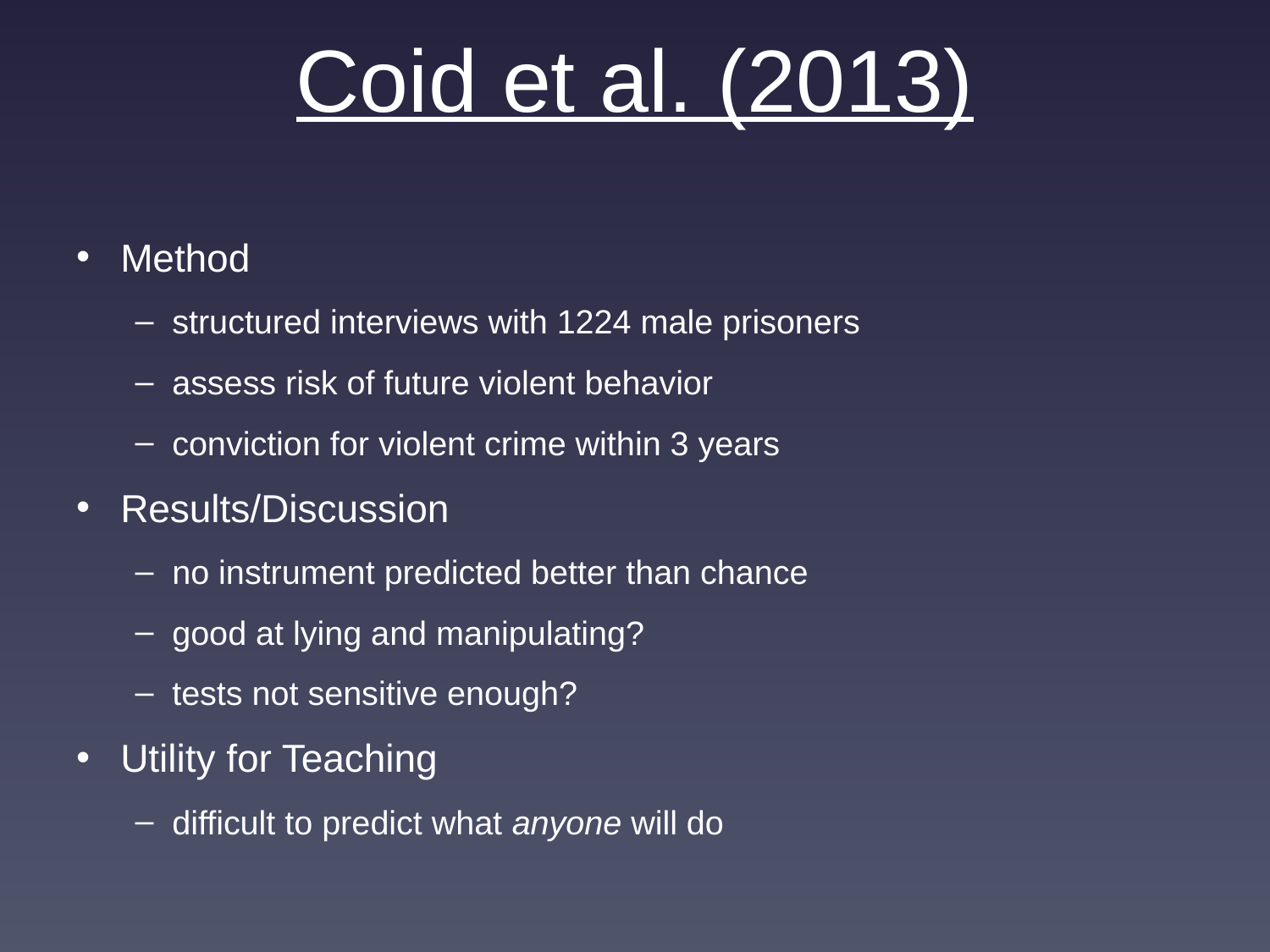

# Coid et al. (2013)
Method
structured interviews with 1224 male prisoners
assess risk of future violent behavior
conviction for violent crime within 3 years
Results/Discussion
no instrument predicted better than chance
good at lying and manipulating?
tests not sensitive enough?
Utility for Teaching
difficult to predict what anyone will do